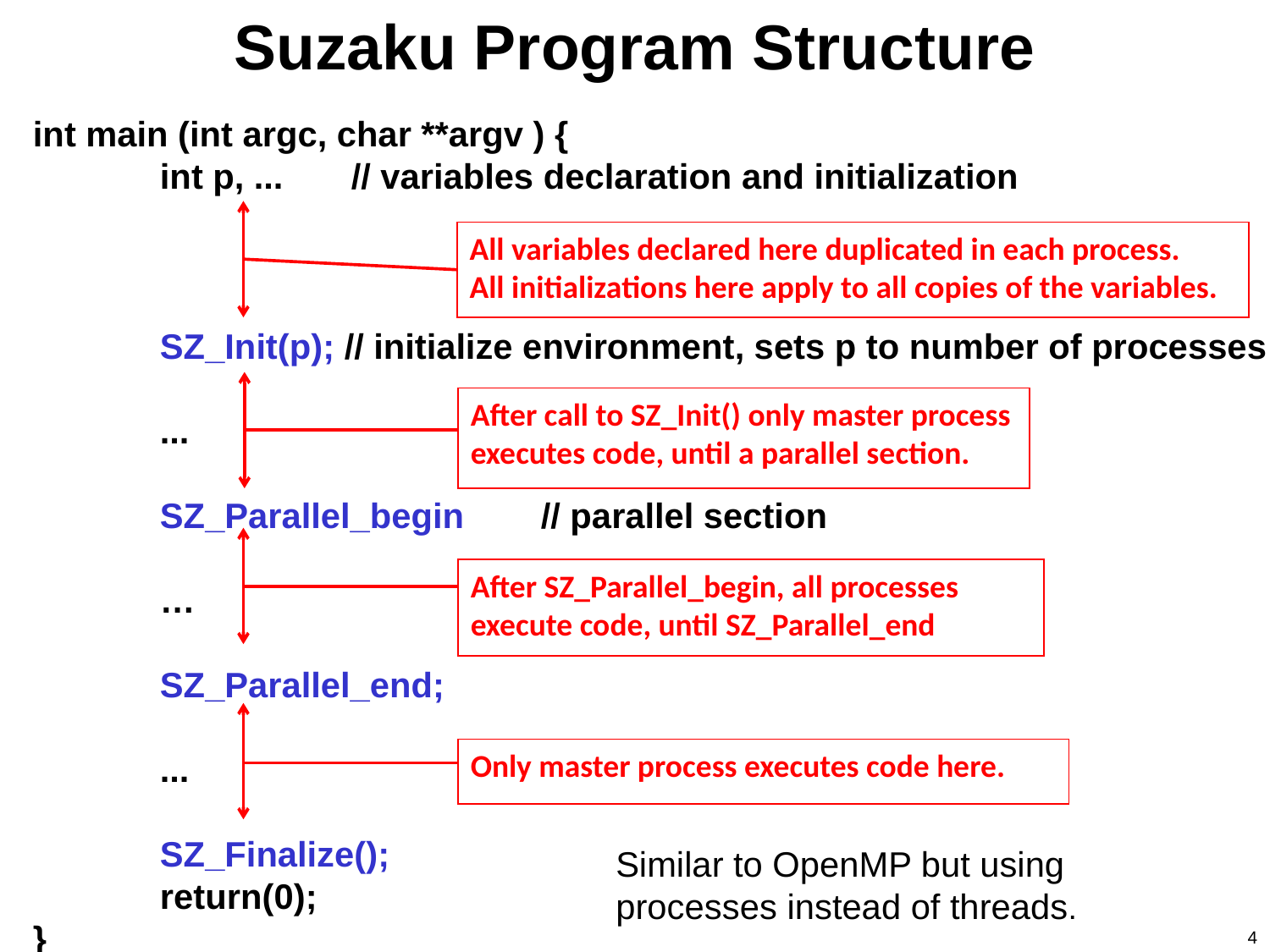

Suzaku Program Structure
int main (int argc, char **argv ) {
	int p, ...       // variables declaration and initialization

	SZ_Init(p); // initialize environment, sets p to number of processes

	...

	SZ_Parallel_begin 	// parallel section

	…

	SZ_Parallel_end;

	...

	SZ_Finalize();
	return(0);
}
All variables declared here duplicated in each process.       All initializations here apply to all copies of the variables.
After call to SZ_Init() only master process executes code, until a parallel section.
After SZ_Parallel_begin, all processes execute code, until SZ_Parallel_end
Only master process executes code here.
Similar to OpenMP but using processes instead of threads.
4